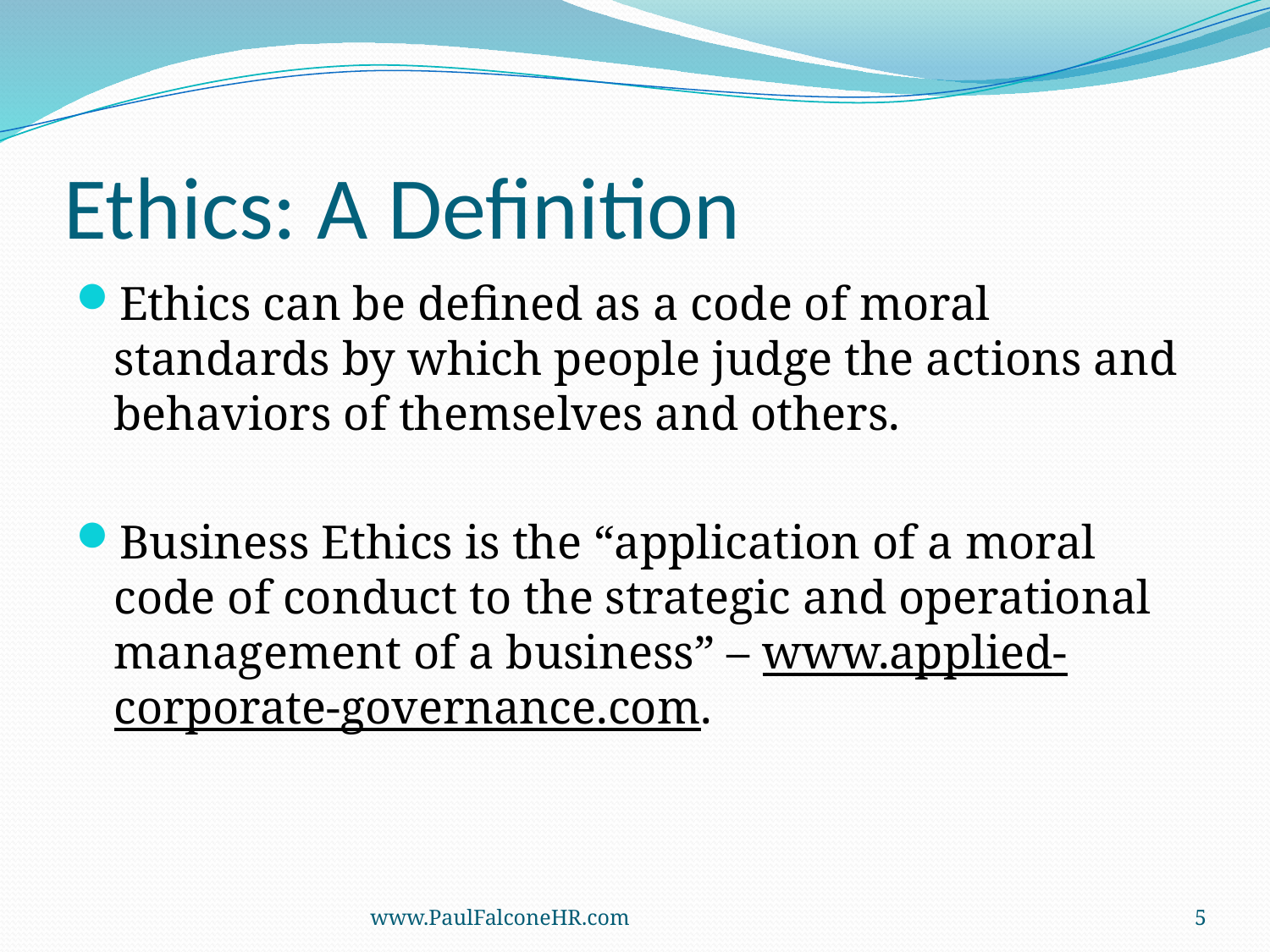

# Ethics: A Definition
Ethics can be defined as a code of moral standards by which people judge the actions and behaviors of themselves and others.

Business Ethics is the “application of a moral code of conduct to the strategic and operational management of a business” – www.applied-corporate-governance.com.
www.PaulFalconeHR.com
5